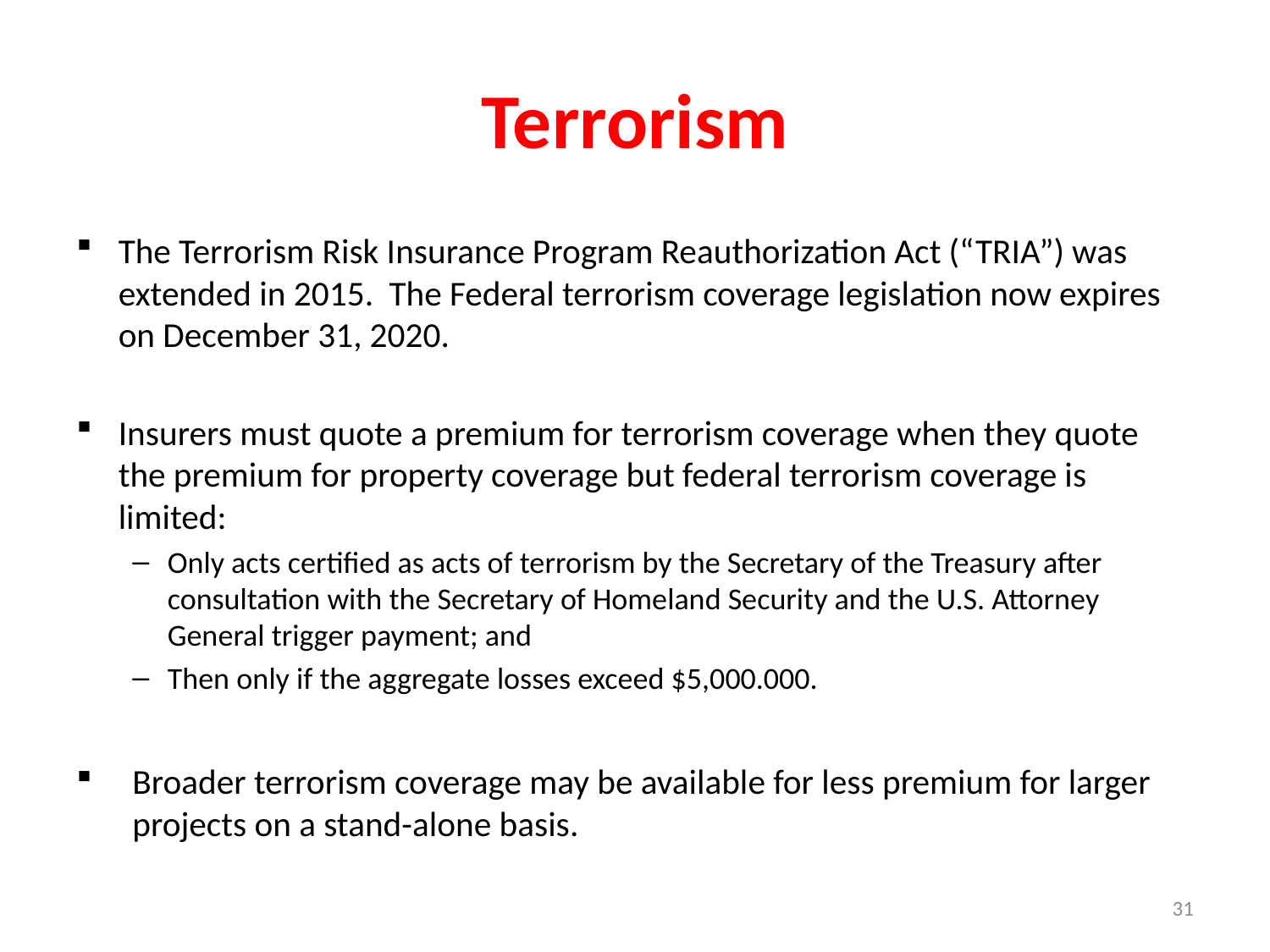

# Terrorism
The Terrorism Risk Insurance Program Reauthorization Act (“TRIA”) was extended in 2015.  The Federal terrorism coverage legislation now expires on December 31, 2020.

Insurers must quote a premium for terrorism coverage when they quote the premium for property coverage but federal terrorism coverage is limited:
Only acts certified as acts of terrorism by the Secretary of the Treasury after consultation with the Secretary of Homeland Security and the U.S. Attorney General trigger payment; and
Then only if the aggregate losses exceed $5,000.000.

Broader terrorism coverage may be available for less premium for larger projects on a stand-alone basis.

31